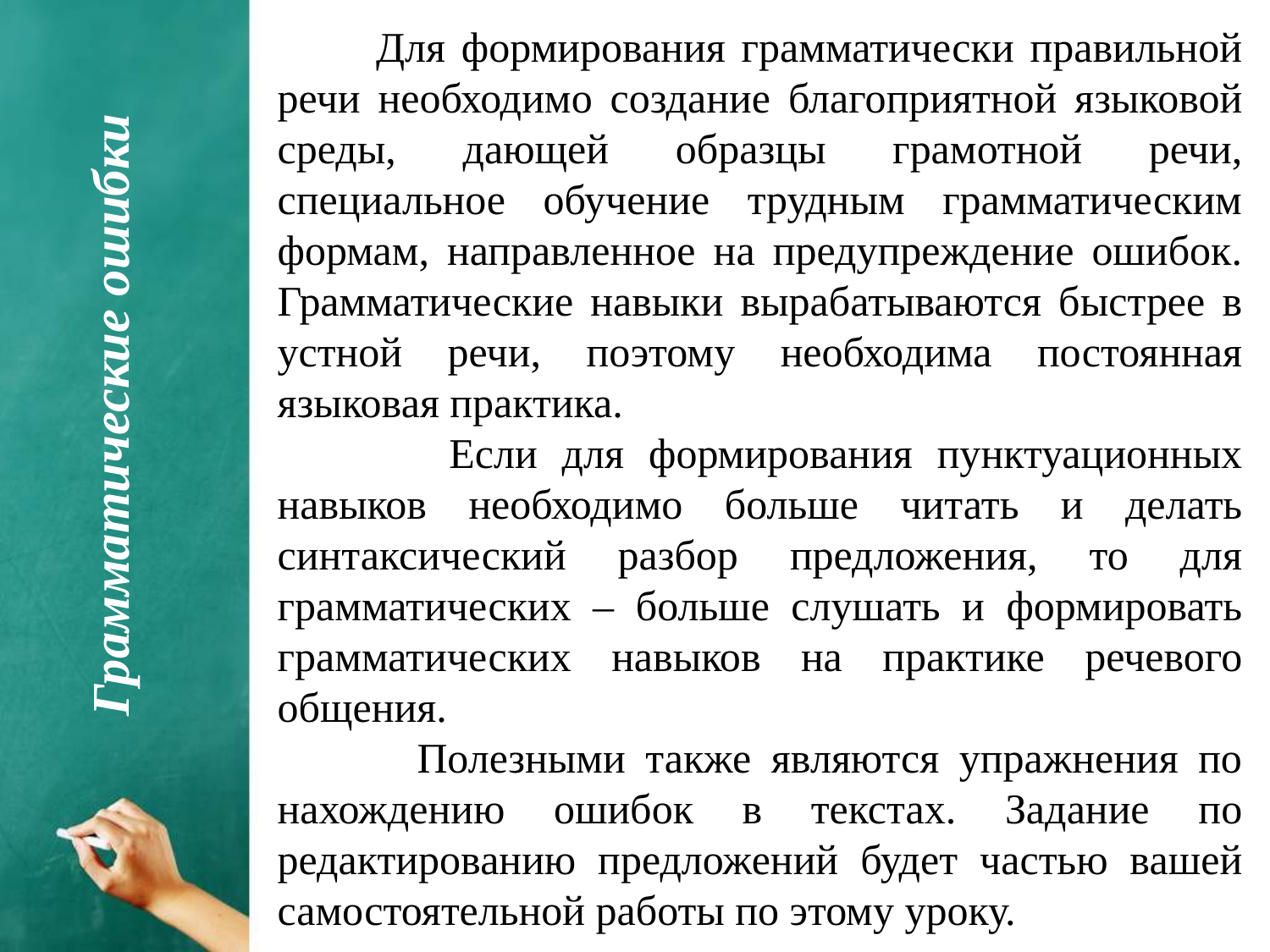

Для формирования грамматически правильной речи необходимо создание благоприятной языковой среды, дающей образцы грамотной речи, специальное обучение трудным грамматическим формам, направленное на предупреждение ошибок. Грамматические навыки вырабатываются быстрее в устной речи, поэтому необходима постоянная языковая практика.
       Если для формирования пунктуационных навыков необходимо больше читать и делать синтаксический разбор предложения, то для грамматических – больше слушать и формировать грамматических навыков на практике речевого общения.
       Полезными также являются упражнения по нахождению ошибок в текстах. Задание по редактированию предложений будет частью вашей самостоятельной работы по этому уроку.
Грамматические ошибки